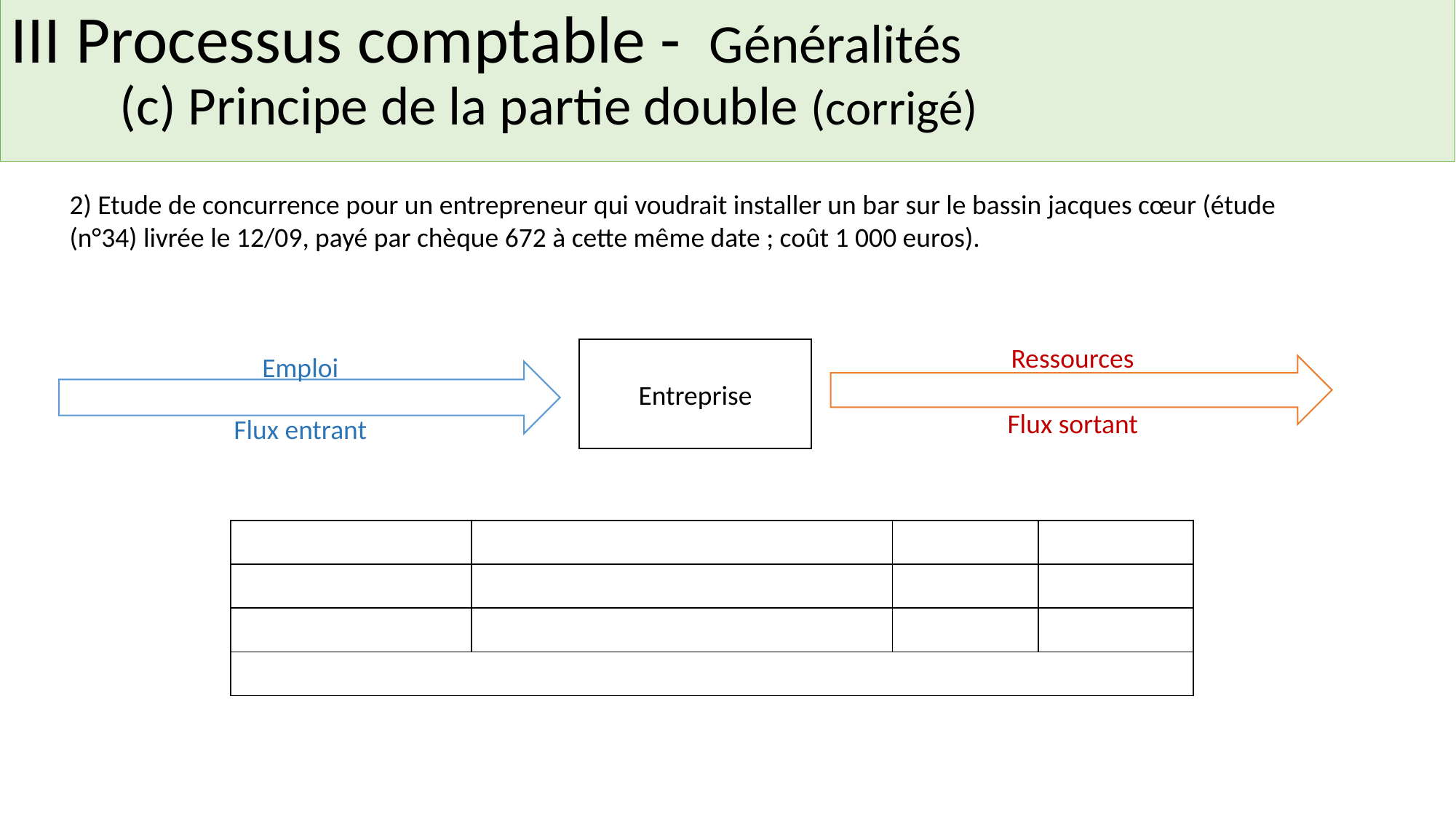

III Processus comptable -  Généralités
	(c) Principe de la partie double (corrigé)

2) Etude de concurrence pour un entrepreneur qui voudrait installer un bar sur le bassin jacques cœur (étude (n°34) livrée le 12/09, payé par chèque 672 à cette même date ; coût 1 000 euros).

Entreprise

Ressources

Flux sortant
Emploi

Flux entrant
|  |  |  |  |  |  |
| --- | --- | --- | --- | --- | --- |
|  |  |  |  |  |  |
|  |  |  |  |  |  |
|  |  |  |  |  |  |